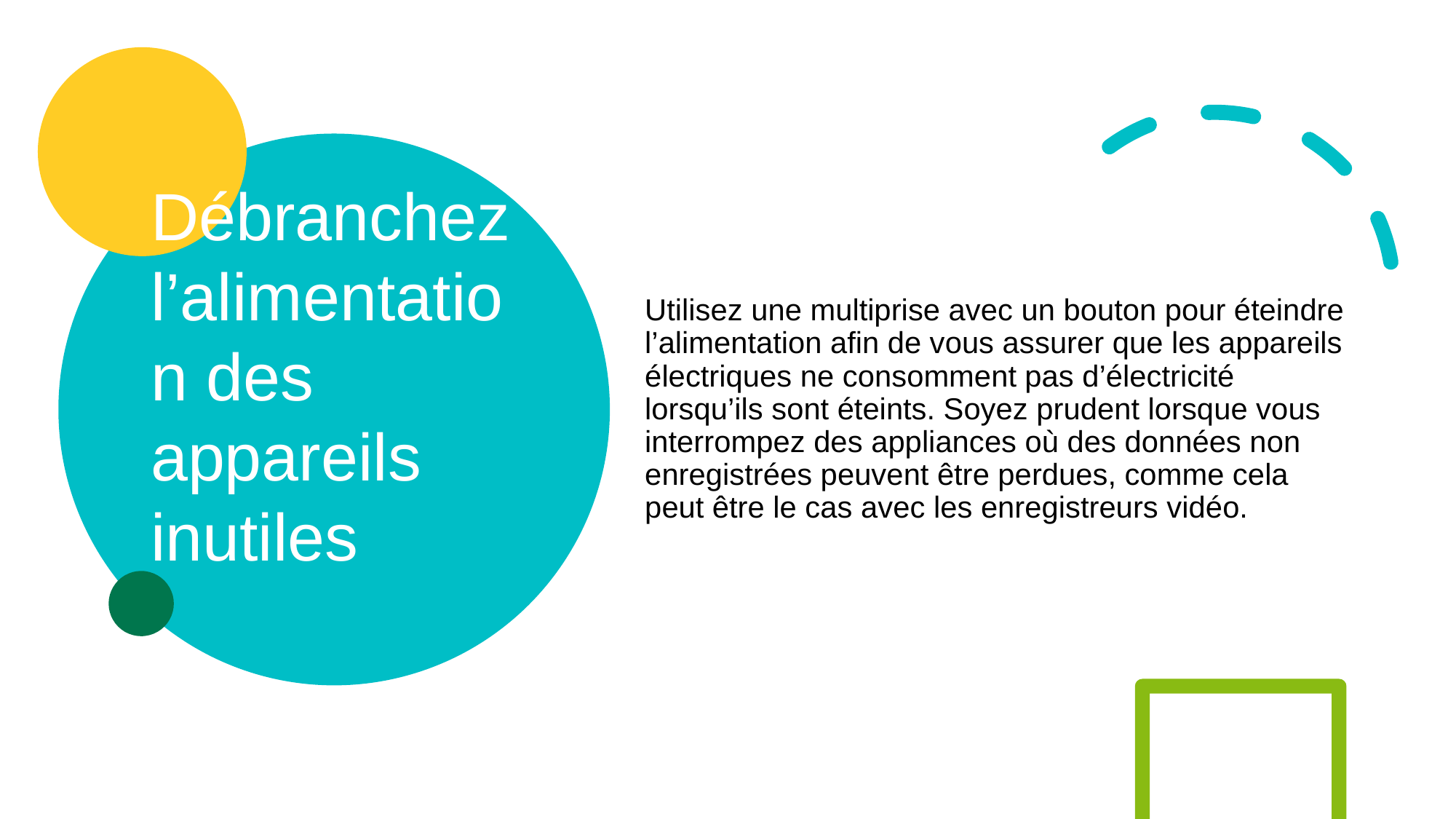

# Débranchez l’alimentation des appareils inutiles

Utilisez une multiprise avec un bouton pour éteindre l’alimentation afin de vous assurer que les appareils électriques ne consomment pas d’électricité lorsqu’ils sont éteints. Soyez prudent lorsque vous interrompez des appliances où des données non enregistrées peuvent être perdues, comme cela peut être le cas avec les enregistreurs vidéo.